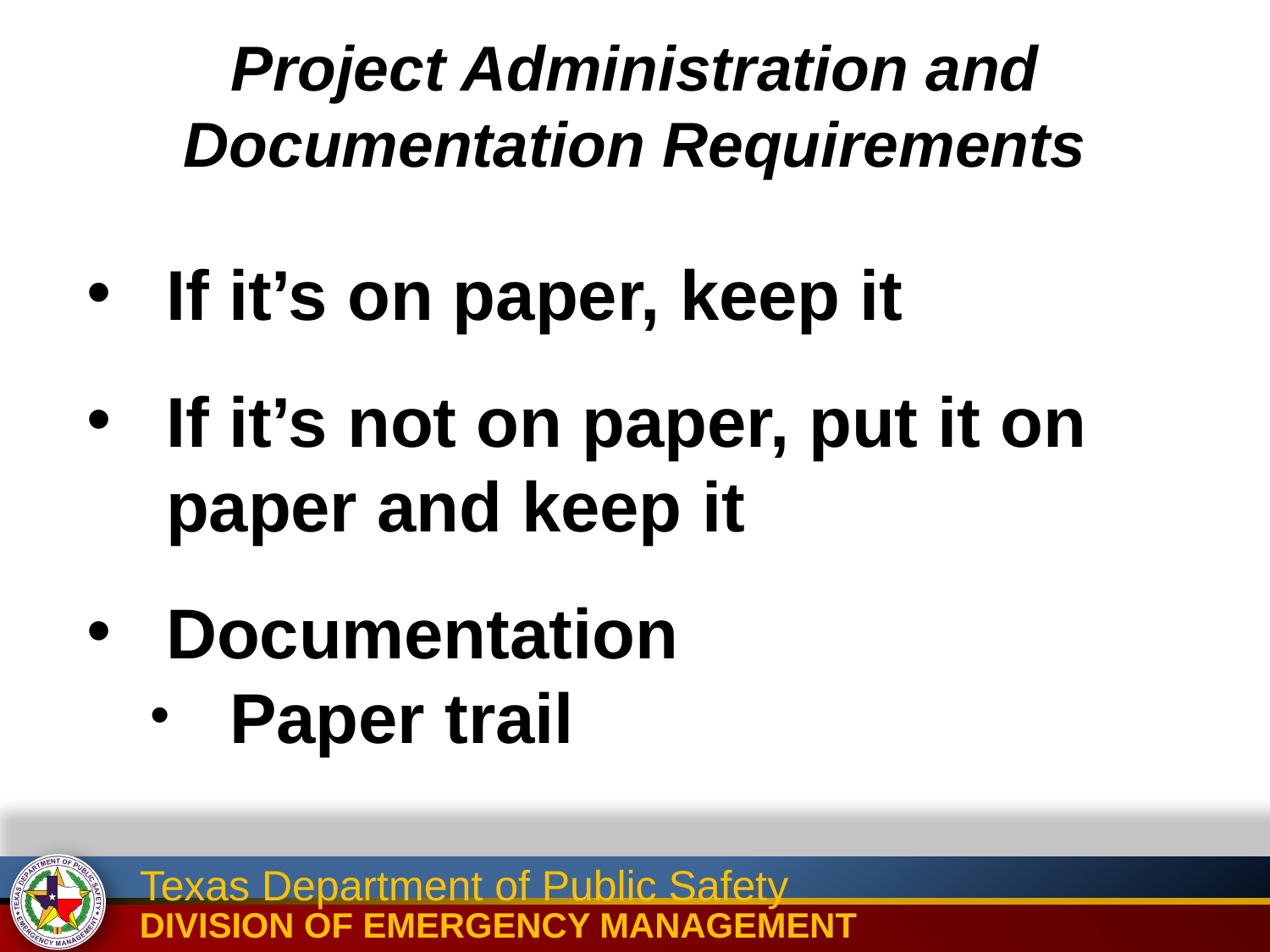

Project Administration and Documentation Requirements
If it’s on paper, keep it

If it’s not on paper, put it on paper and keep it

Documentation
Paper trail